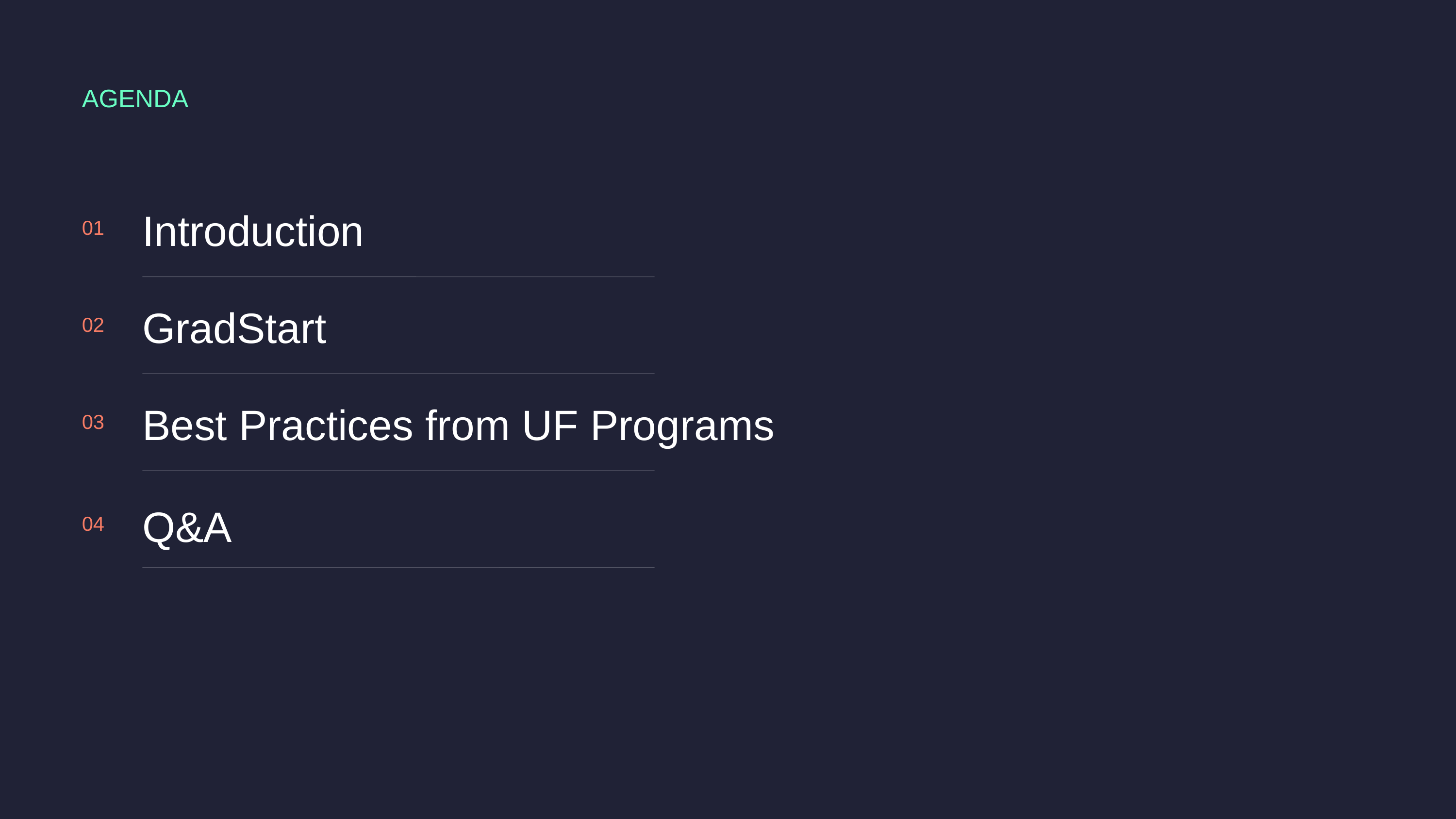

AGENDA
Introduction
01

GradStart
02

Best Practices from UF Programs
03

Q&A
04